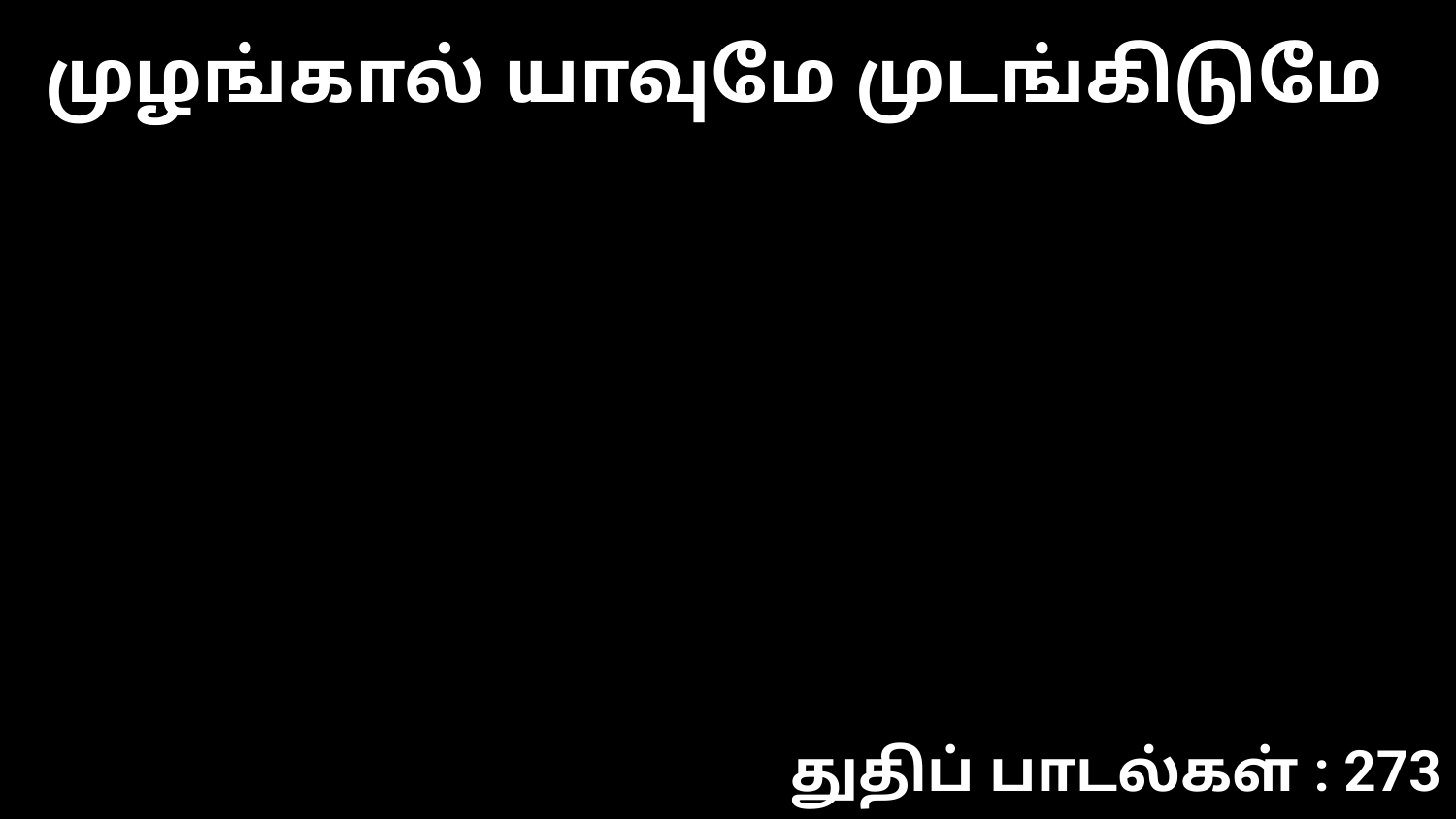

முழங்கால் யாவுமே முடங்கிடுமே
துதிப் பாடல்கள் : 273